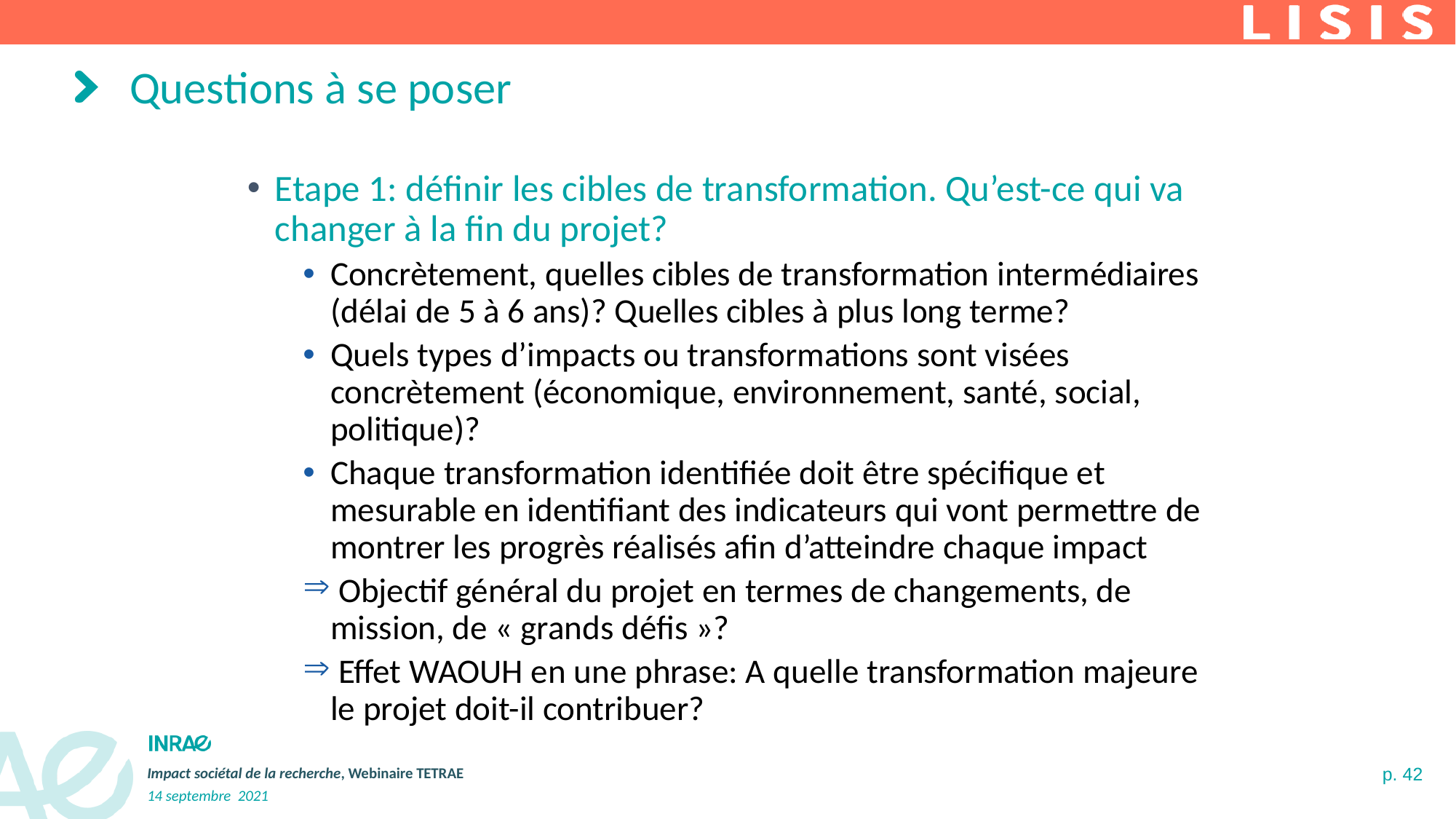

# Questions à se poser
Etape 1: définir les cibles de transformation. Qu’est-ce qui va changer à la fin du projet?
Concrètement, quelles cibles de transformation intermédiaires (délai de 5 à 6 ans)? Quelles cibles à plus long terme?
Quels types d’impacts ou transformations sont visées concrètement (économique, environnement, santé, social, politique)?
Chaque transformation identifiée doit être spécifique et mesurable en identifiant des indicateurs qui vont permettre de montrer les progrès réalisés afin d’atteindre chaque impact
 Objectif général du projet en termes de changements, de mission, de « grands défis »?
 Effet WAOUH en une phrase: A quelle transformation majeure le projet doit-il contribuer?